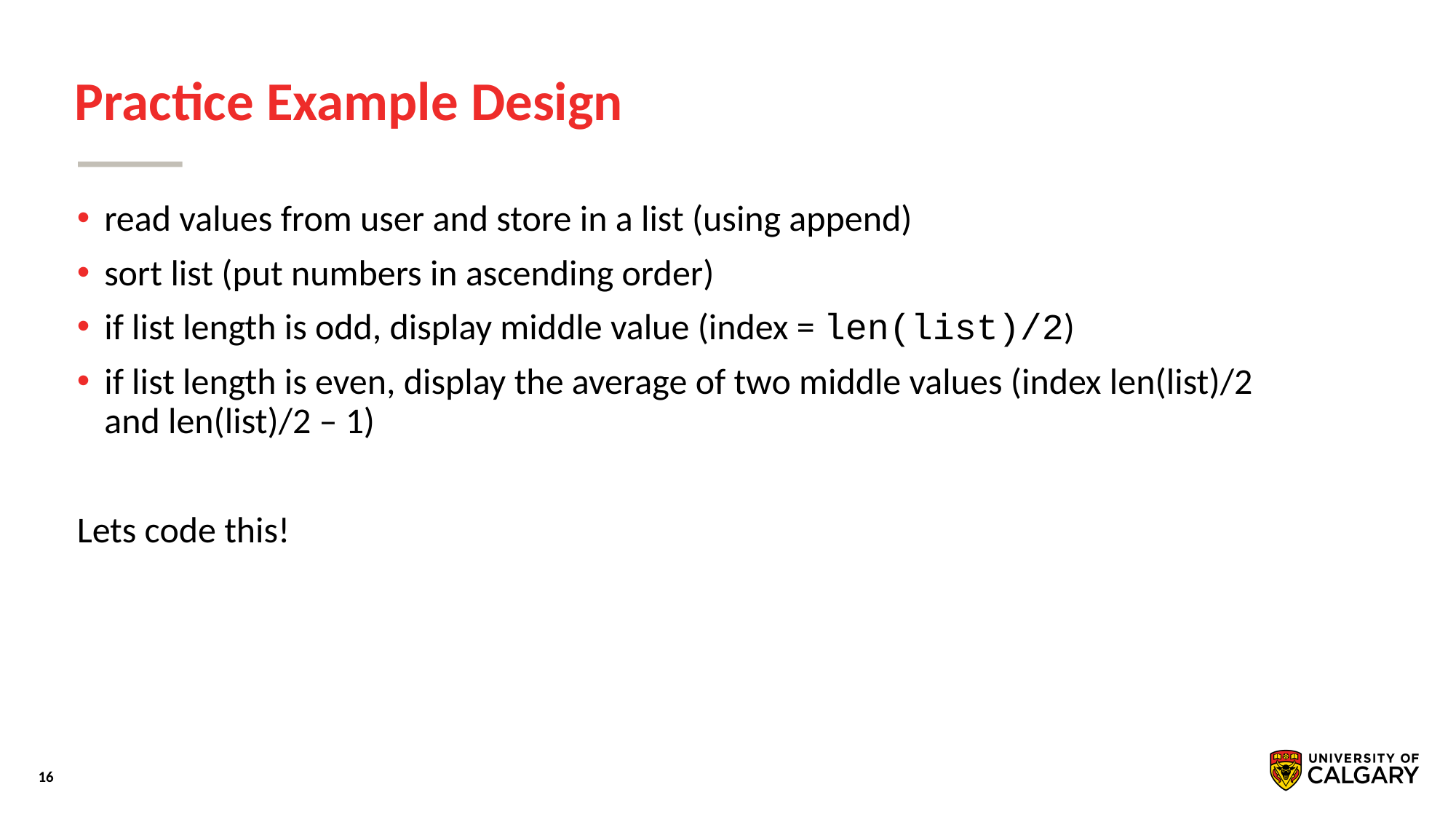

# Practice Example Design
read values from user and store in a list (using append)
sort list (put numbers in ascending order)
if list length is odd, display middle value (index = len(list)/2)
if list length is even, display the average of two middle values (index len(list)/2 and len(list)/2 – 1)

Lets code this!